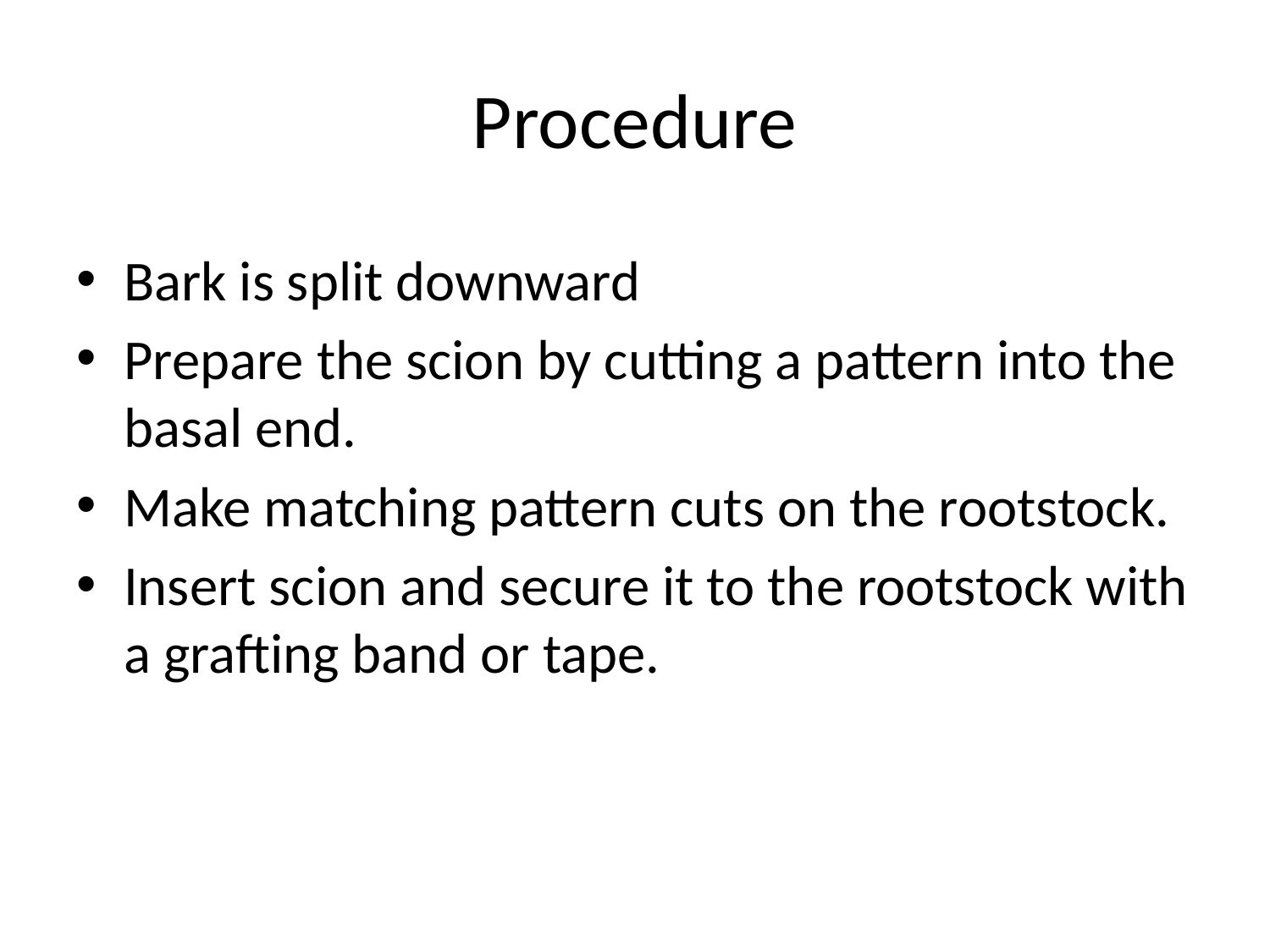

# Procedure

Bark is split downward
Prepare the scion by cutting a pattern into the basal end.
Make matching pattern cuts on the rootstock.
Insert scion and secure it to the rootstock with a grafting band or tape.